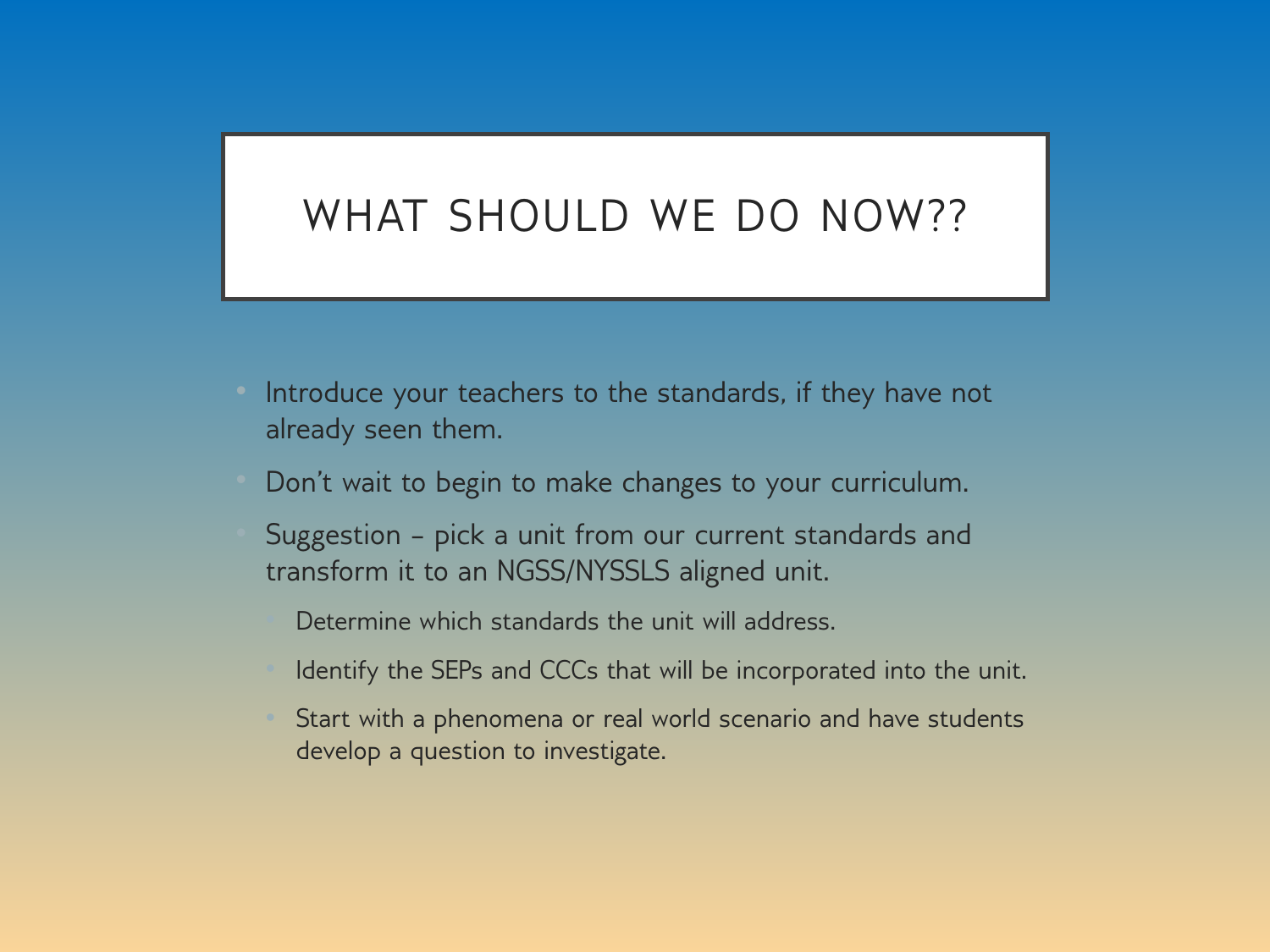

# What should we do now??
Introduce your teachers to the standards, if they have not already seen them.
Don’t wait to begin to make changes to your curriculum.
Suggestion – pick a unit from our current standards and transform it to an NGSS/NYSSLS aligned unit.
Determine which standards the unit will address.
Identify the SEPs and CCCs that will be incorporated into the unit.
Start with a phenomena or real world scenario and have students develop a question to investigate.